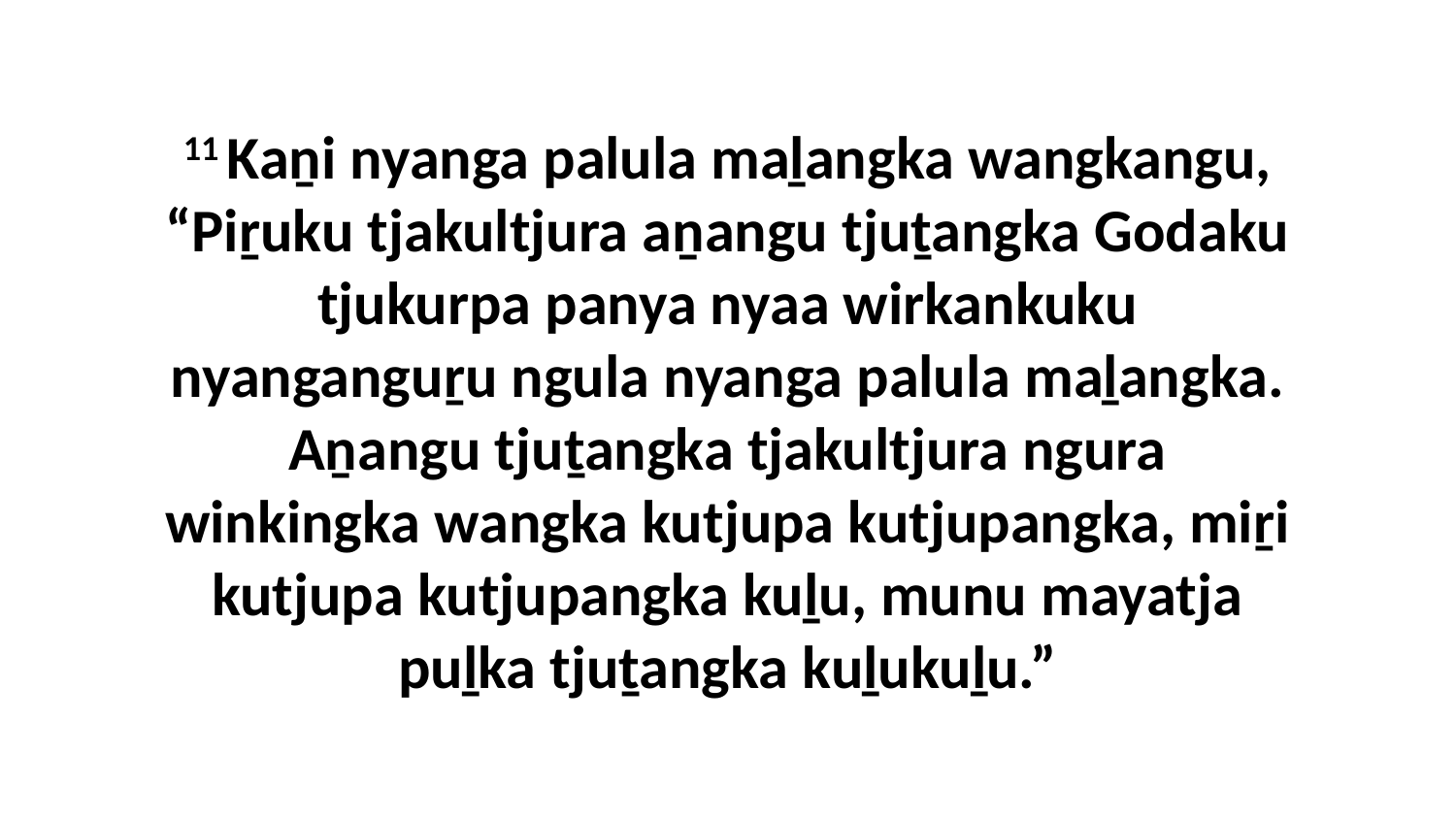

11 Kaṉi nyanga palula maḻangka wangkangu, “Piṟuku tjakultjura aṉangu tjuṯangka Godaku tjukurpa panya nyaa wirkankuku nyanganguṟu ngula nyanga palula maḻangka. Aṉangu tjuṯangka tjakultjura ngura winkingka wangka kutjupa kutjupangka, miṟi kutjupa kutjupangka kuḻu, munu mayatja puḻka tjuṯangka kuḻukuḻu.”